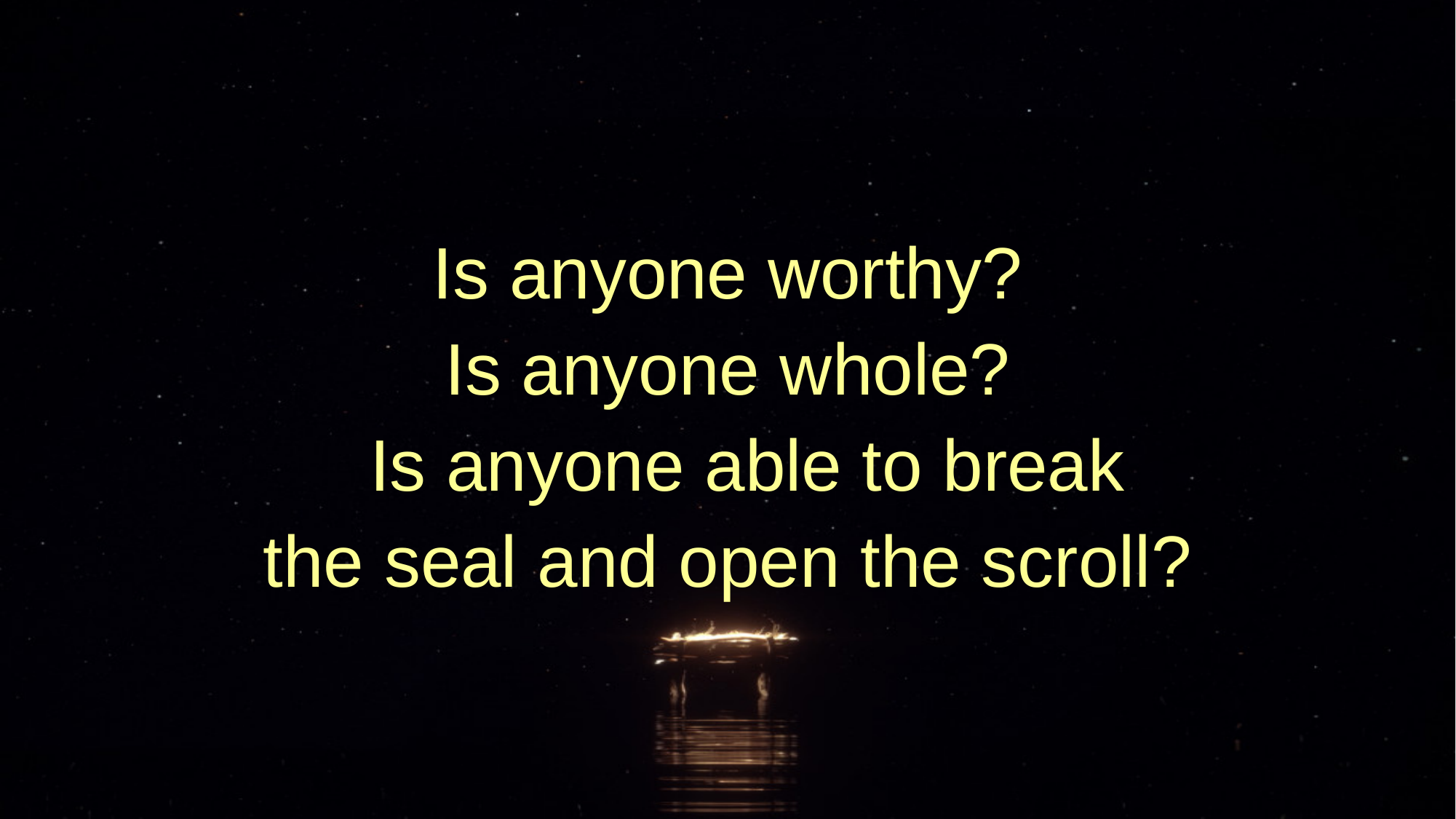

Is anyone worthy?
Is anyone whole?
Is anyone able to break
the seal and open the scroll?